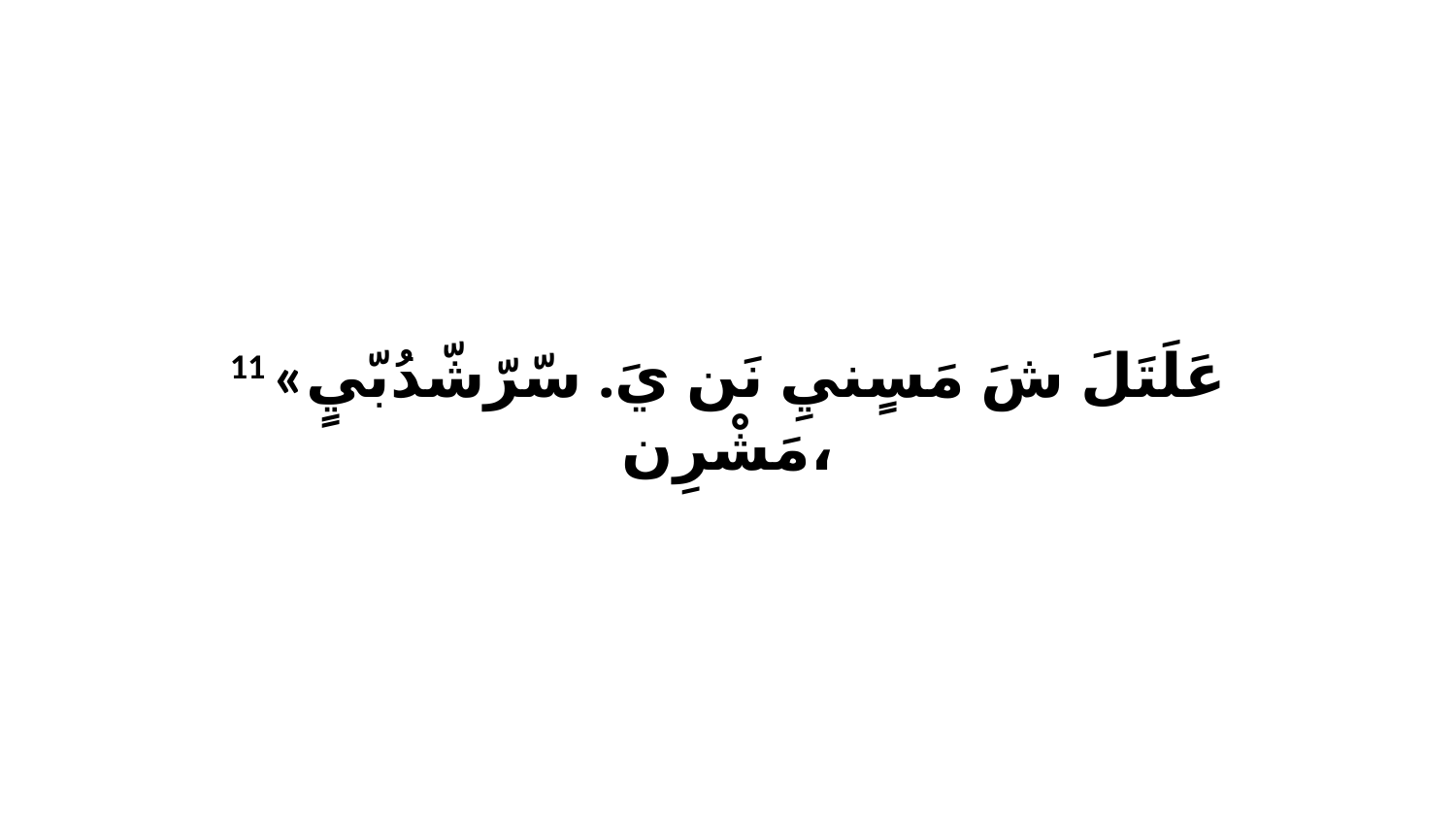

11 «عَلَتَلَ شَ مَسٍنيِ نَن يَ. سّرّشّدُبّيٍ مَشْرِن،